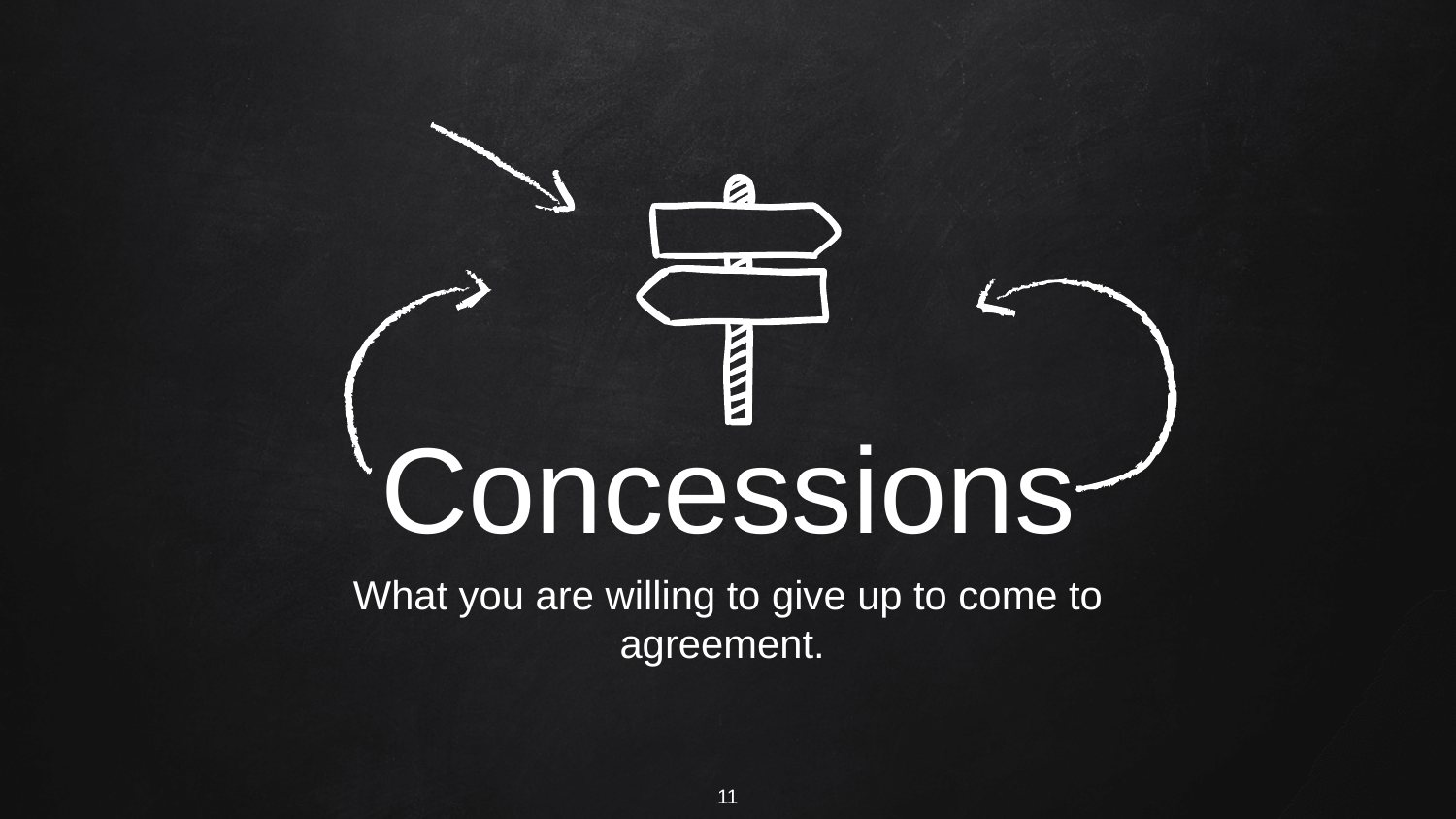

Concessions
What you are willing to give up to come to agreement.
11